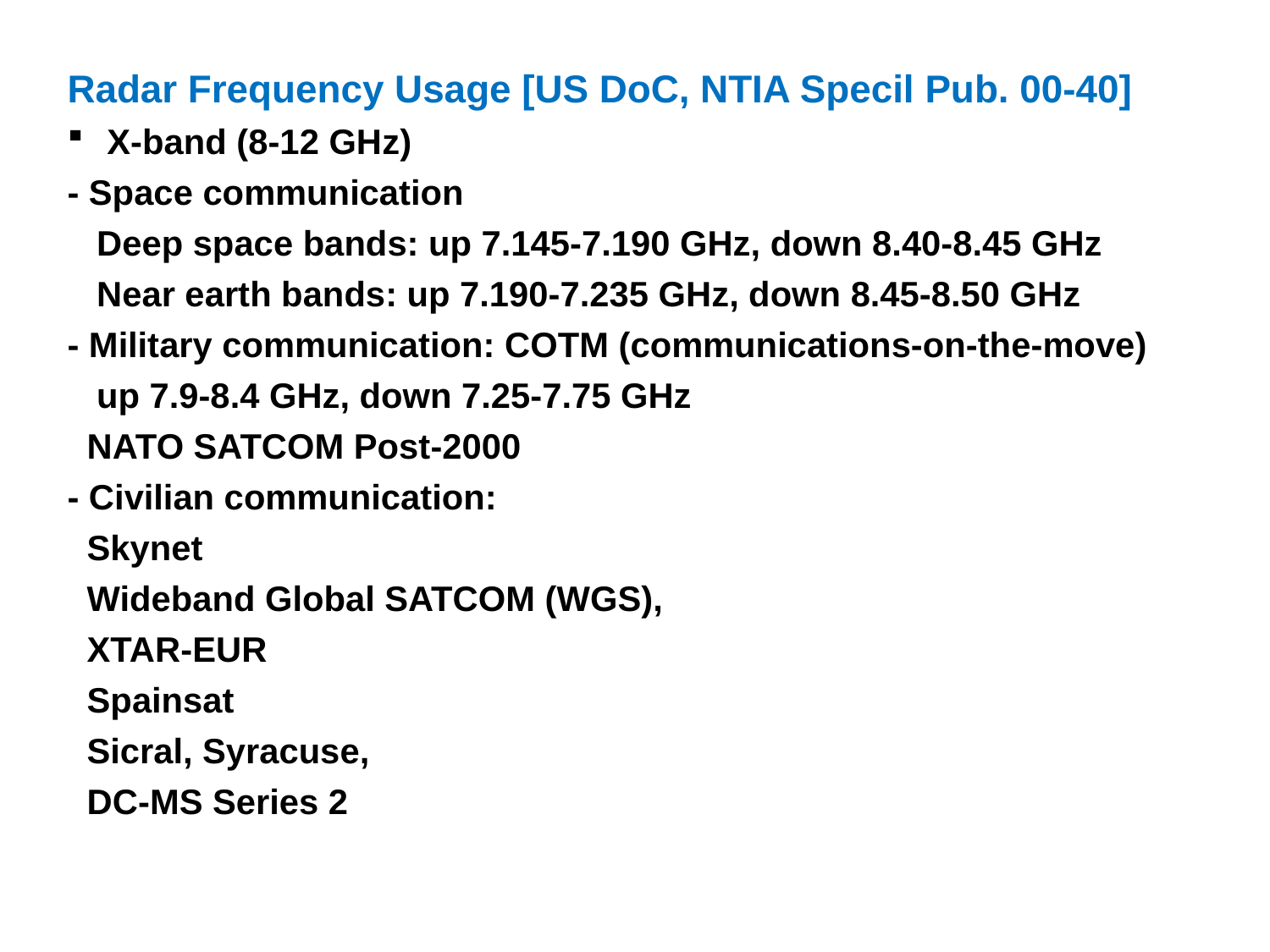

Radar Frequency Usage [US DoC, NTIA Specil Pub. 00-40]
X-band (8-12 GHz)
- Space communication
   Deep space bands: up 7.145-7.190 GHz, down 8.40-8.45 GHz
   Near earth bands: up 7.190-7.235 GHz, down 8.45-8.50 GHz
- Military communication: COTM (communications-on-the-move)
   up 7.9-8.4 GHz, down 7.25-7.75 GHz
  NATO SATCOM Post-2000
- Civilian communication:
  Skynet
  Wideband Global SATCOM (WGS),
  XTAR-EUR
  Spainsat
  Sicral, Syracuse,
  DC-MS Series 2